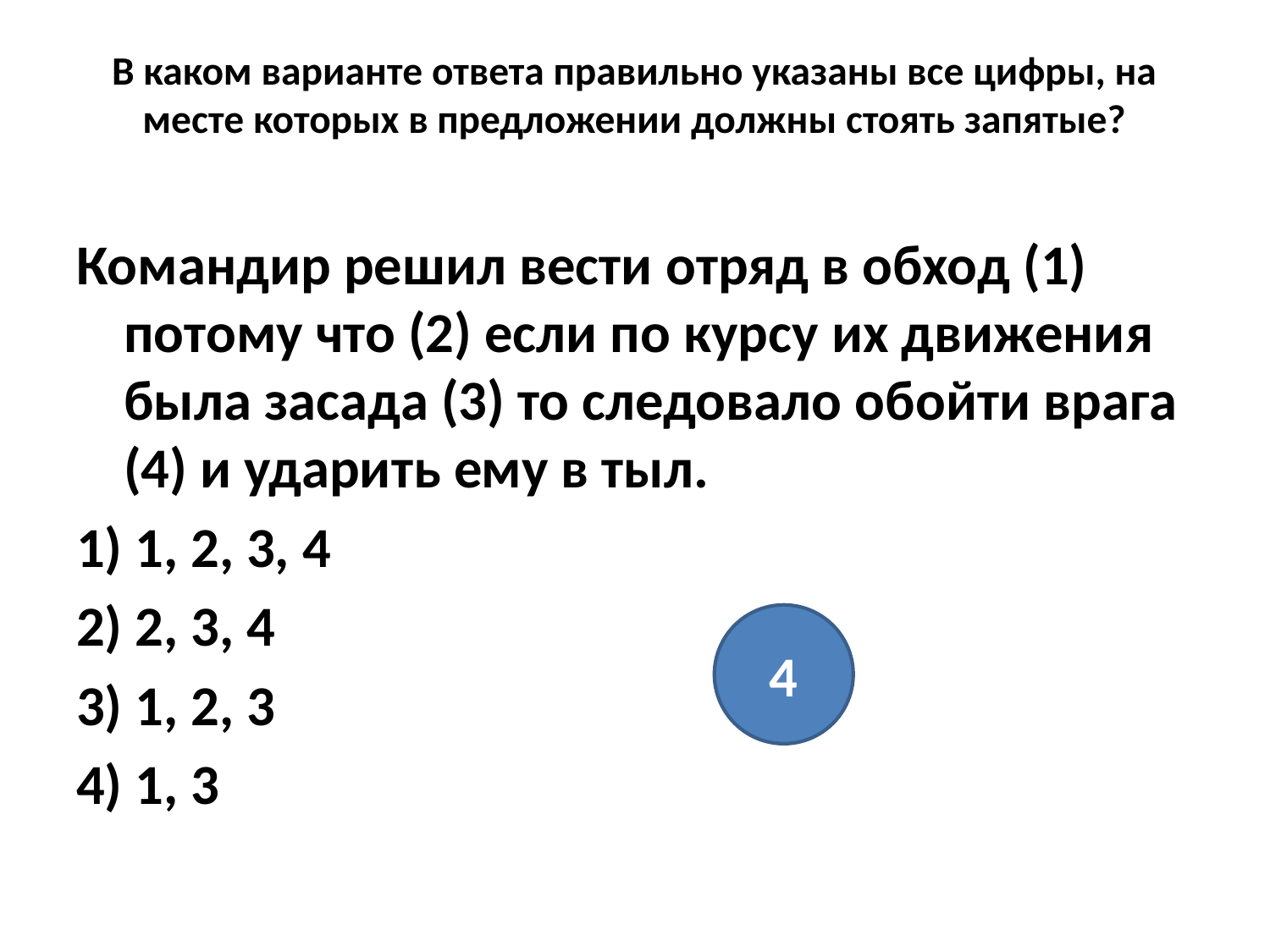

# В каком варианте ответа правильно указаны все цифры, на месте которых в предложении должны стоять запятые?
Командир решил вести отряд в обход (1) потому что (2) если по курсу их движения была засада (3) то следовало обойти врага (4) и ударить ему в тыл.
1) 1, 2, 3, 4
2) 2, 3, 4
3) 1, 2, 3
4) 1, 3

4